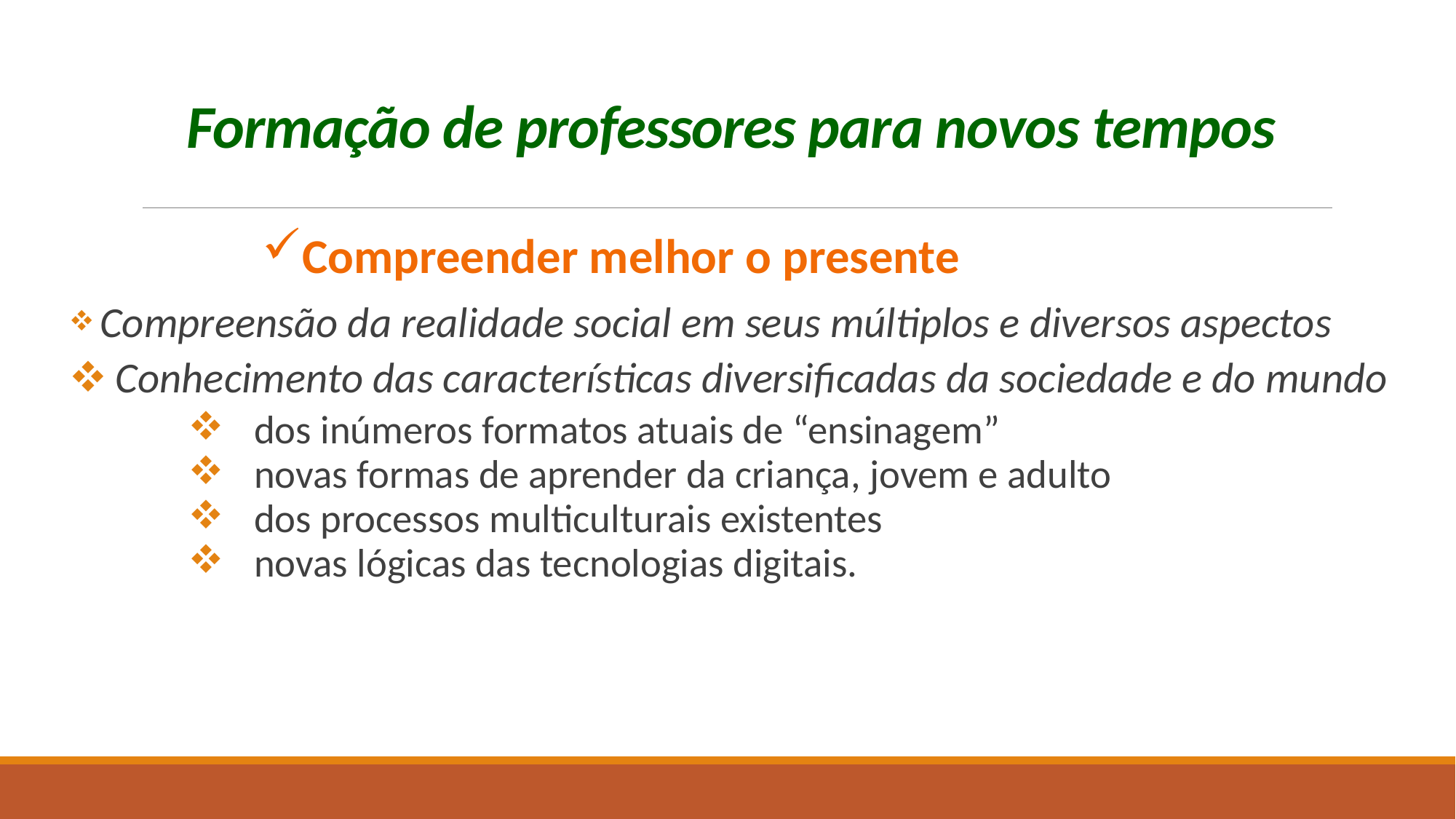

# Formação de professores para novos tempos
Compreender melhor o presente
 Compreensão da realidade social em seus múltiplos e diversos aspectos
 Conhecimento das características diversificadas da sociedade e do mundo
dos inúmeros formatos atuais de “ensinagem”
novas formas de aprender da criança, jovem e adulto
dos processos multiculturais existentes
novas lógicas das tecnologias digitais.